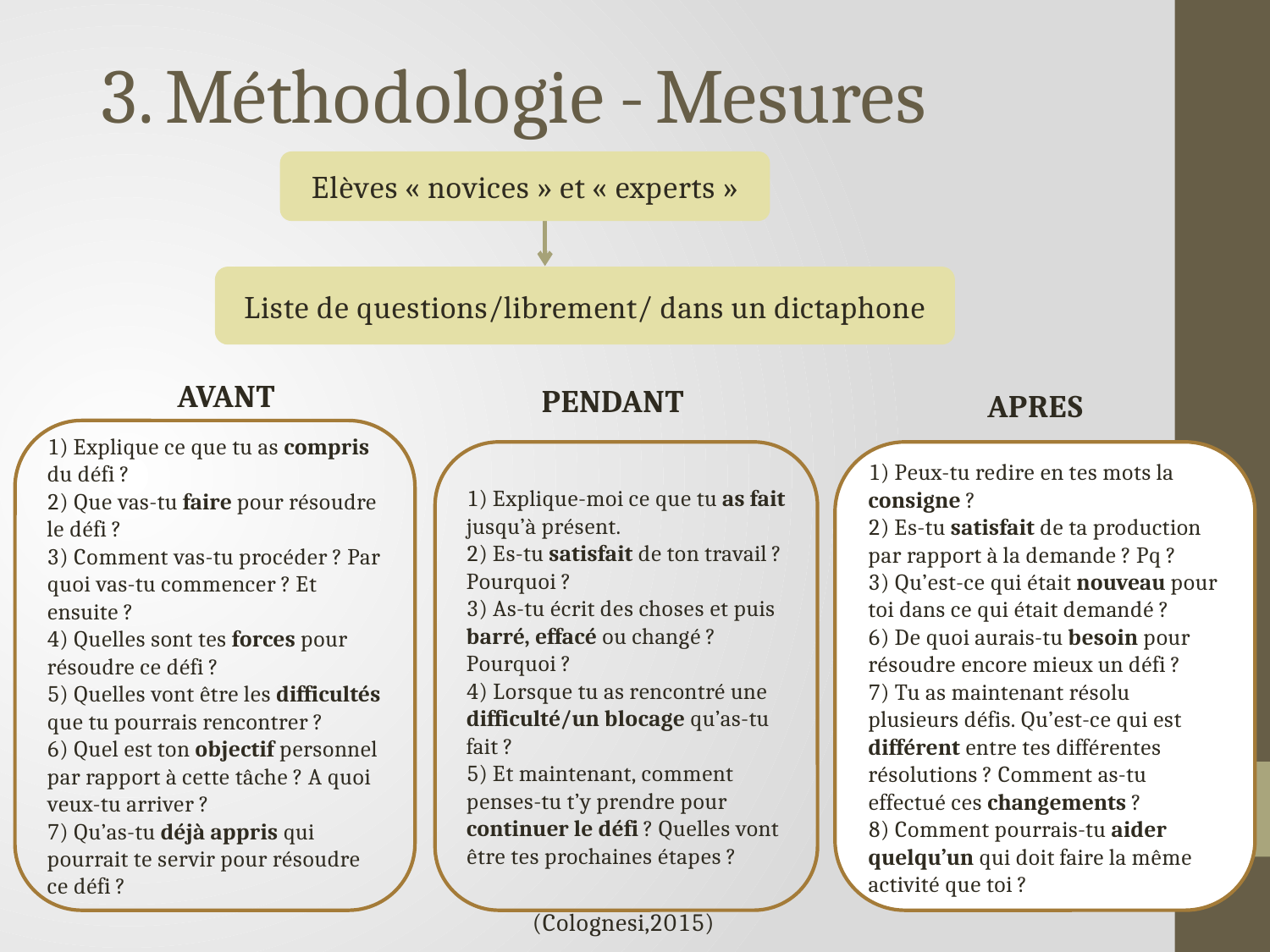

# 3. Méthodologie - Mesures

Elèves « novices » et « experts »

Liste de questions/librement/ dans un dictaphone
AVANT
PENDANT
APRES
1) Explique ce que tu as compris du défi ?
2) Que vas-tu faire pour résoudre le défi ?
3) Comment vas-tu procéder ? Par quoi vas-tu commencer ? Et ensuite ?
4) Quelles sont tes forces pour résoudre ce défi ?
5) Quelles vont être les difficultés que tu pourrais rencontrer ?
6) Quel est ton objectif personnel par rapport à cette tâche ? A quoi veux-tu arriver ?
7) Qu’as-tu déjà appris qui pourrait te servir pour résoudre ce défi ?

1) Explique-moi ce que tu as fait jusqu’à présent.
2) Es-tu satisfait de ton travail ? Pourquoi ?
3) As-tu écrit des choses et puis barré, effacé ou changé ? Pourquoi ?
4) Lorsque tu as rencontré une difficulté/un blocage qu’as-tu fait ?
5) Et maintenant, comment penses-tu t’y prendre pour continuer le défi ? Quelles vont être tes prochaines étapes ?

1) Peux-tu redire en tes mots la consigne ?
2) Es-tu satisfait de ta production par rapport à la demande ? Pq ?
3) Qu’est-ce qui était nouveau pour toi dans ce qui était demandé ?
6) De quoi aurais-tu besoin pour résoudre encore mieux un défi ?
7) Tu as maintenant résolu plusieurs défis. Qu’est-ce qui est différent entre tes différentes résolutions ? Comment as-tu effectué ces changements ?
8) Comment pourrais-tu aider quelqu’un qui doit faire la même activité que toi ?

(Colognesi,2015)